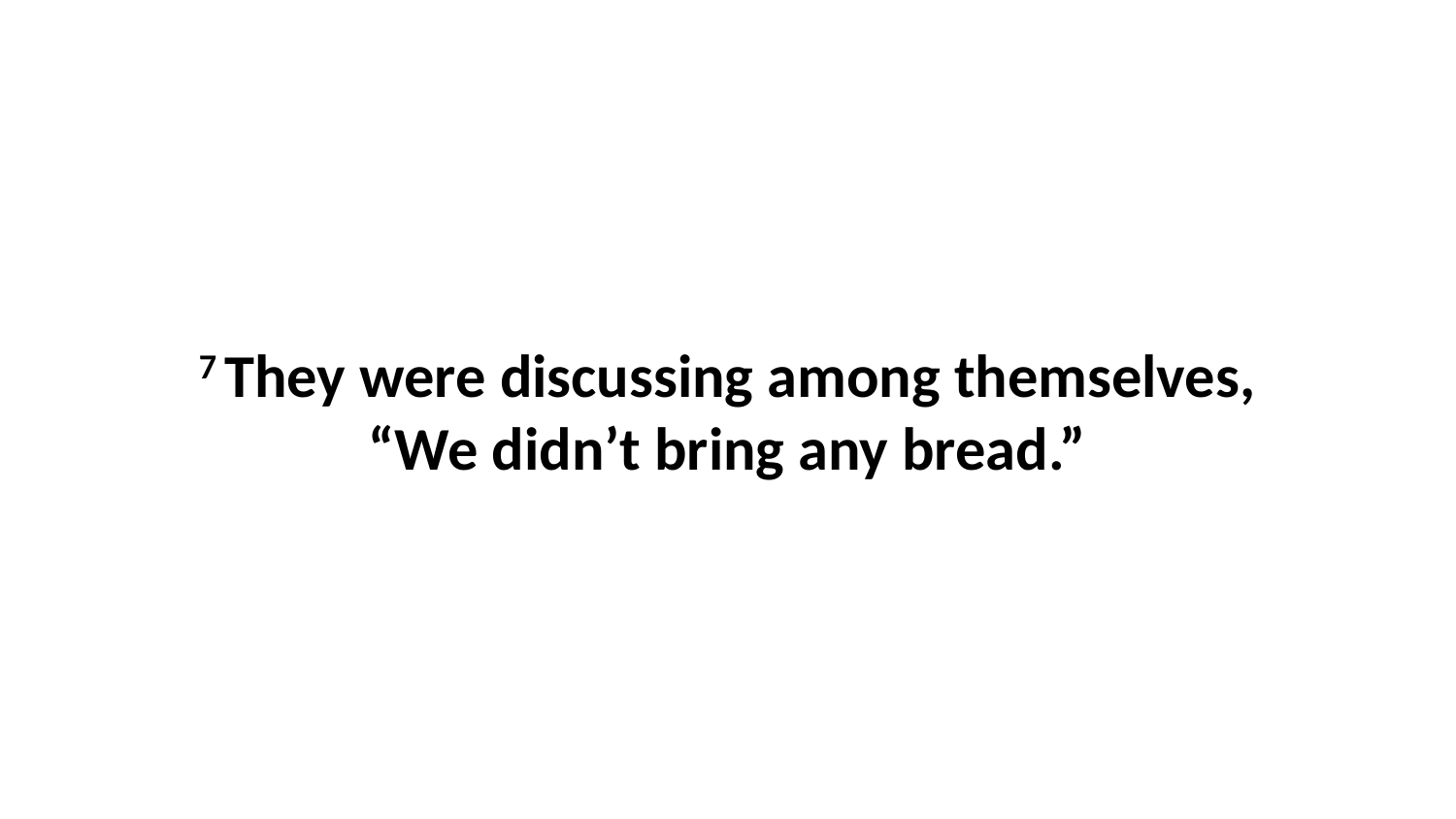

7 They were discussing among themselves, “We didn’t bring any bread.”